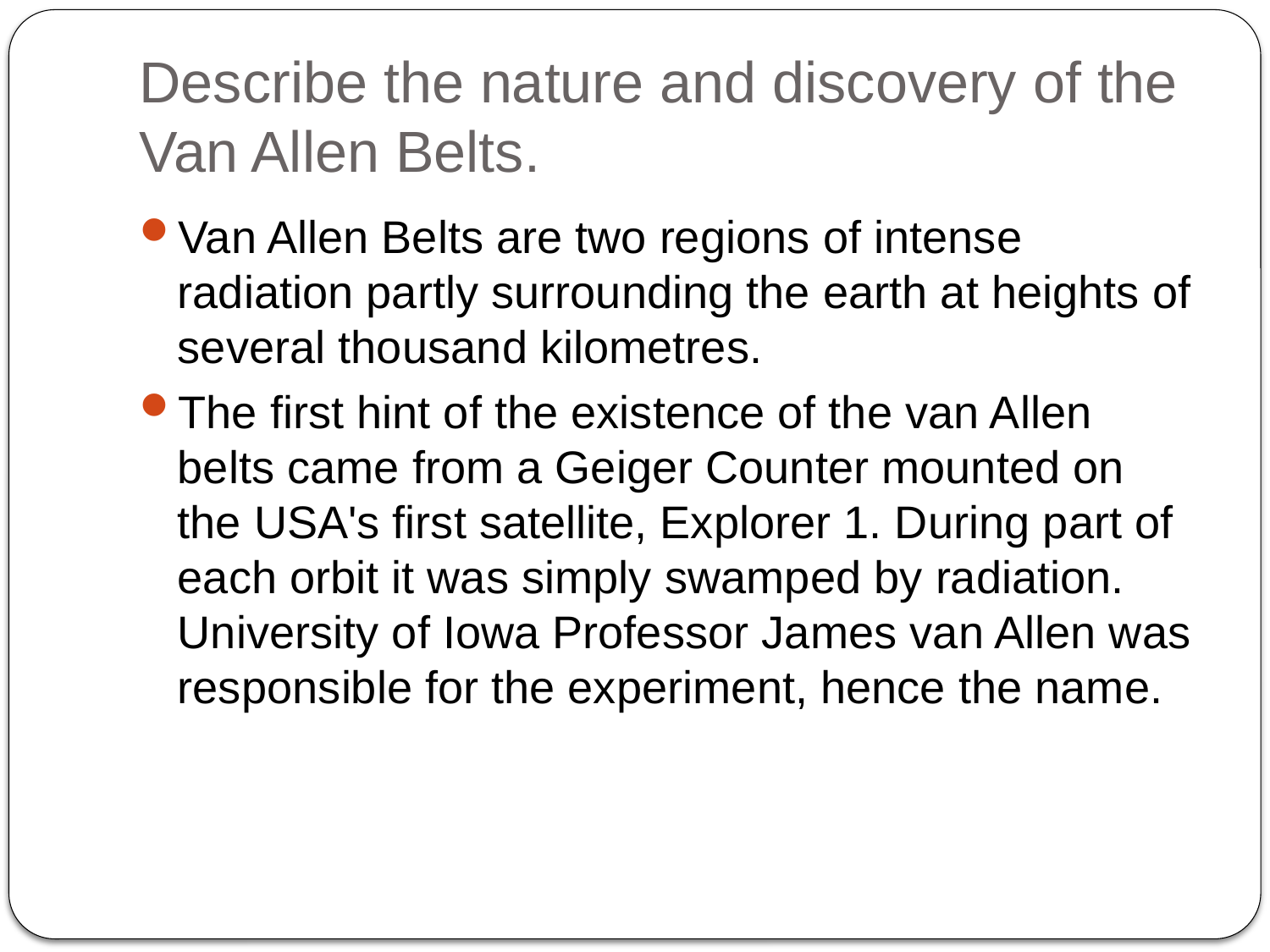

# Describe the nature and discovery of the Van Allen Belts.
Van Allen Belts are two regions of intense radiation partly surrounding the earth at heights of several thousand kilometres.
The first hint of the existence of the van Allen belts came from a Geiger Counter mounted on the USA's first satellite, Explorer 1. During part of each orbit it was simply swamped by radiation. University of Iowa Professor James van Allen was responsible for the experiment, hence the name.